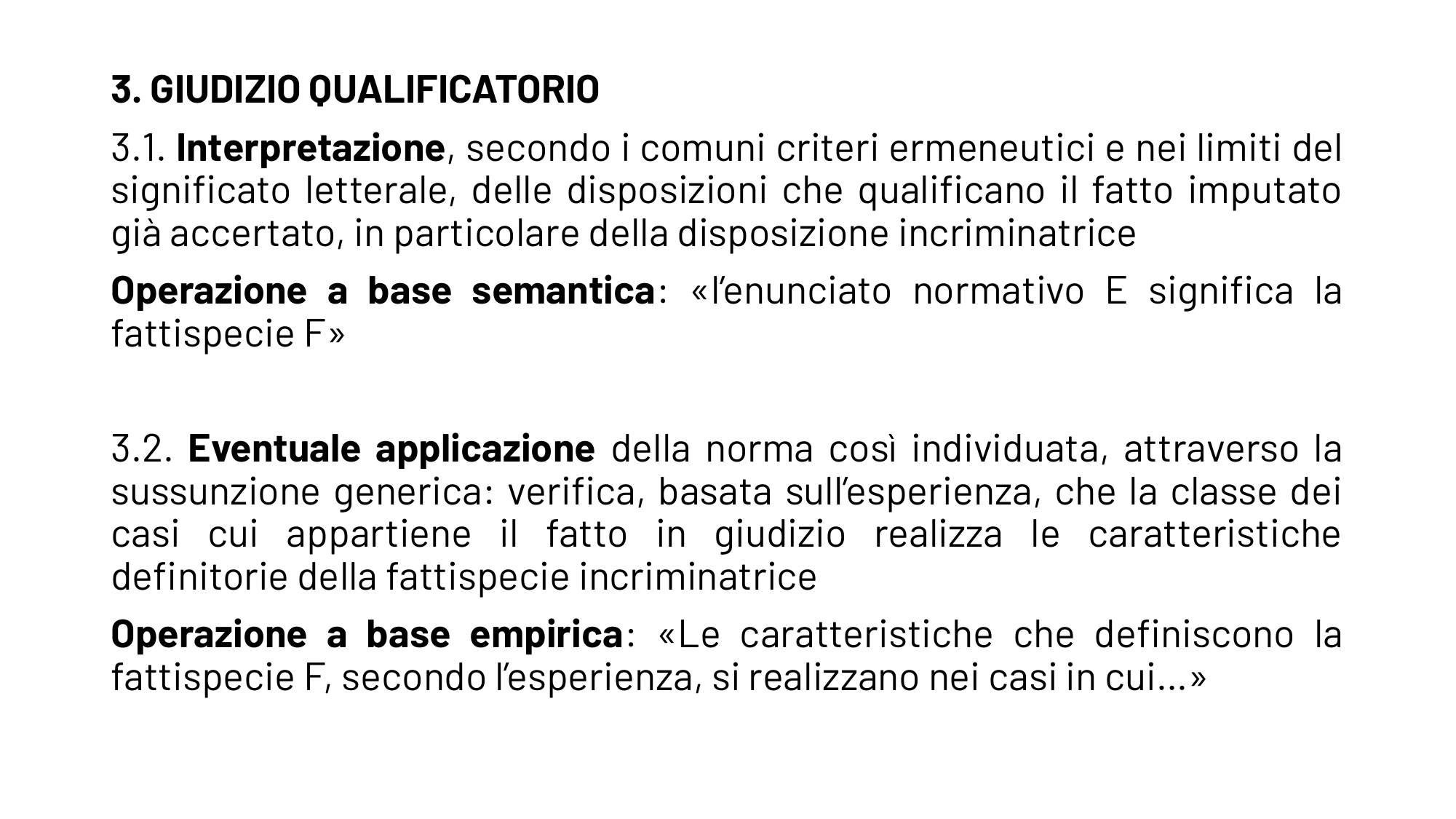

3. Giudizio qualificatorio
3.1. Interpretazione, secondo i comuni criteri ermeneutici e nei limiti del significato letterale, delle disposizioni che qualificano il fatto imputato già accertato, in particolare della disposizione incriminatrice
Operazione a base semantica: «l’enunciato normativo E significa la fattispecie F»

3.2. Eventuale applicazione della norma così individuata, attraverso la sussunzione generica: verifica, basata sull’esperienza, che la classe dei casi cui appartiene il fatto in giudizio realizza le caratteristiche definitorie della fattispecie incriminatrice
Operazione a base empirica: «Le caratteristiche che definiscono la fattispecie F, secondo l’esperienza, si realizzano nei casi in cui…»